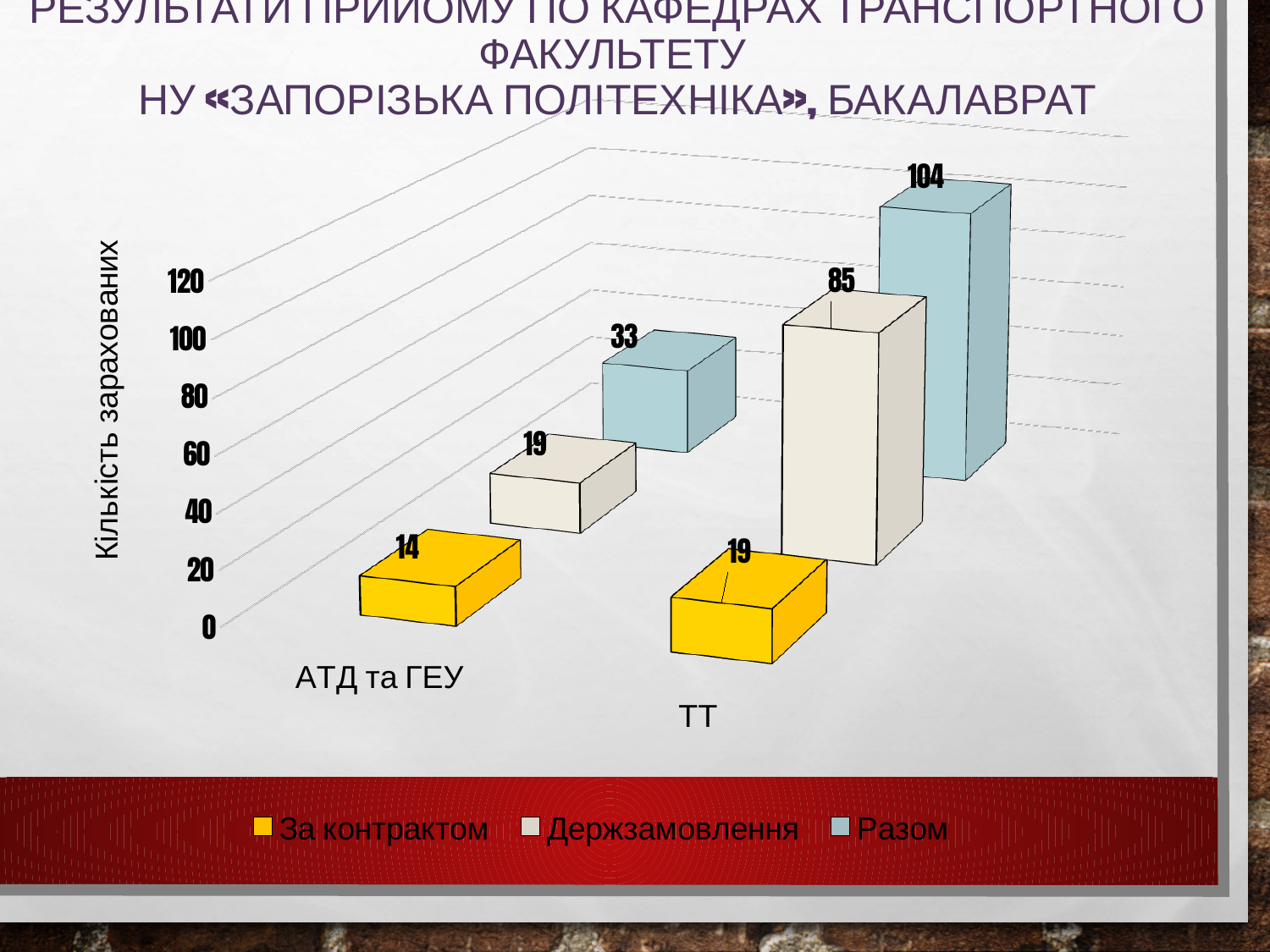

# Результати прийому по кафедрах транспортного факультету НУ «ЗАПОРІЗЬКА ПОЛІТЕХНІКА», Бакалаврат

[unsupported chart]